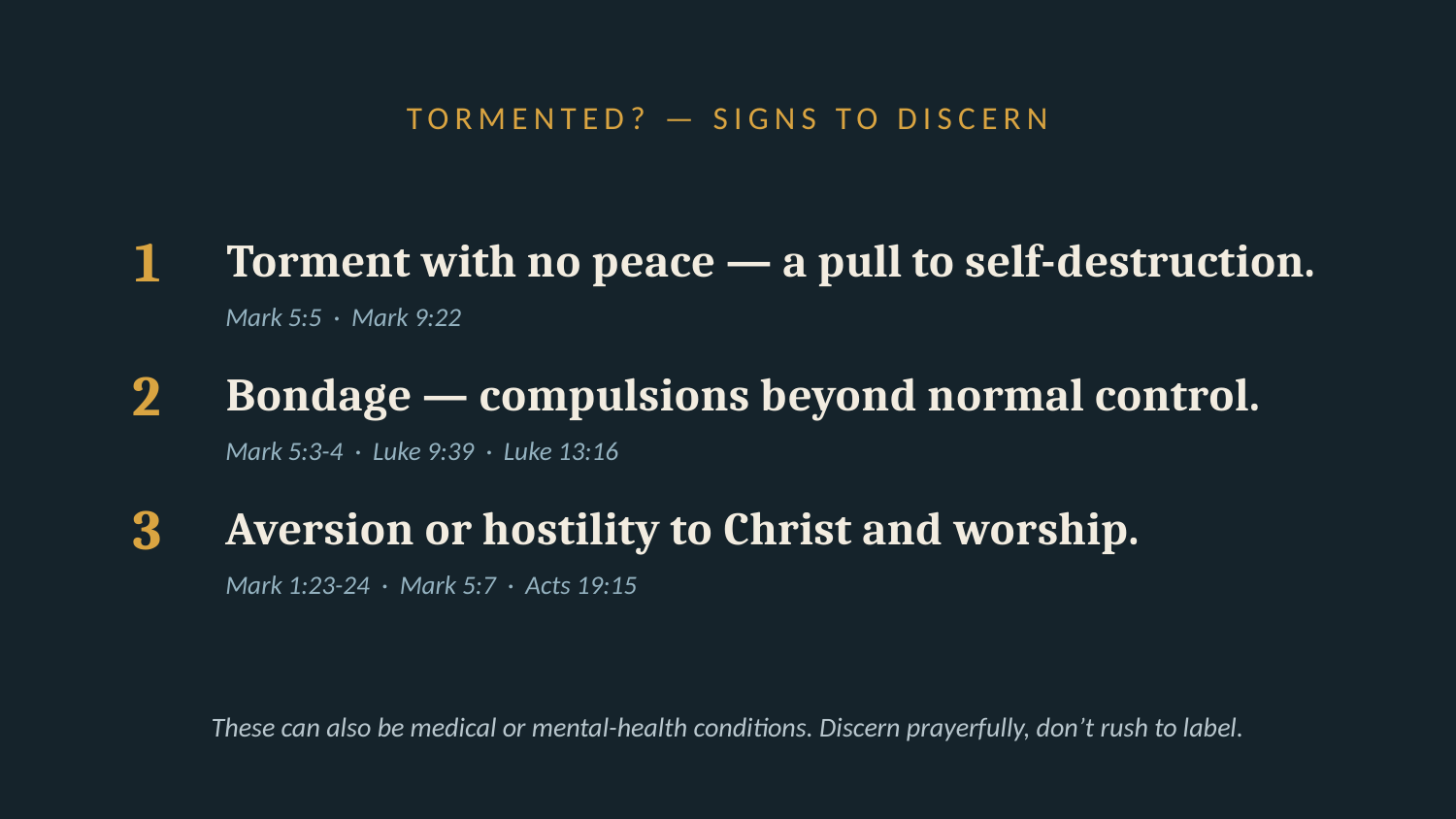

TORMENTED? — SIGNS TO DISCERN
1
Torment with no peace — a pull to self-destruction.
Mark 5:5  ·  Mark 9:22
2
Bondage — compulsions beyond normal control.
Mark 5:3-4  ·  Luke 9:39  ·  Luke 13:16
3
Aversion or hostility to Christ and worship.
Mark 1:23-24  ·  Mark 5:7  ·  Acts 19:15
These can also be medical or mental-health conditions. Discern prayerfully, don’t rush to label.